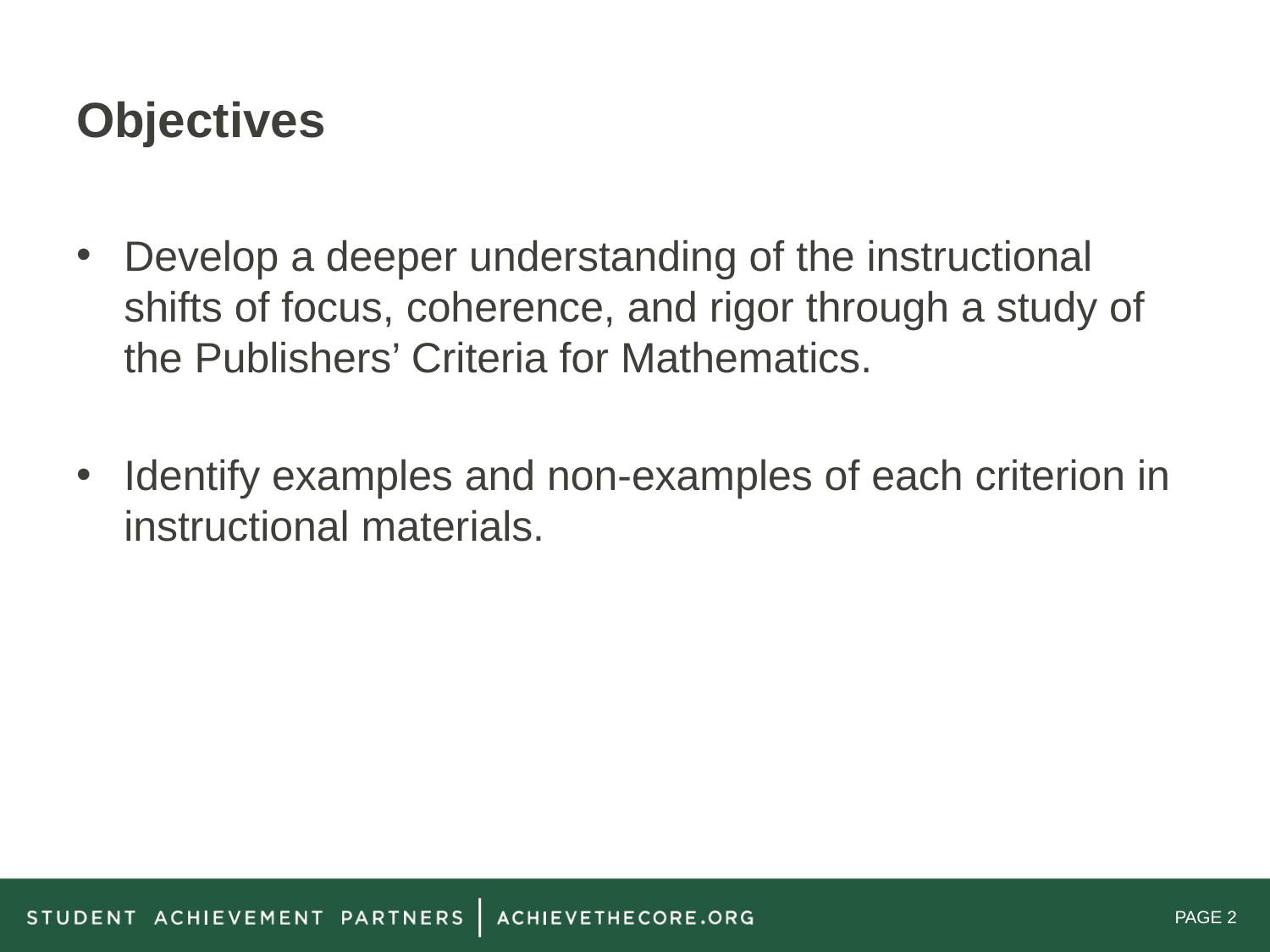

# Objectives
Develop a deeper understanding of the instructional shifts of focus, coherence, and rigor through a study of the Publishers’ Criteria for Mathematics.

Identify examples and non-examples of each criterion in instructional materials.